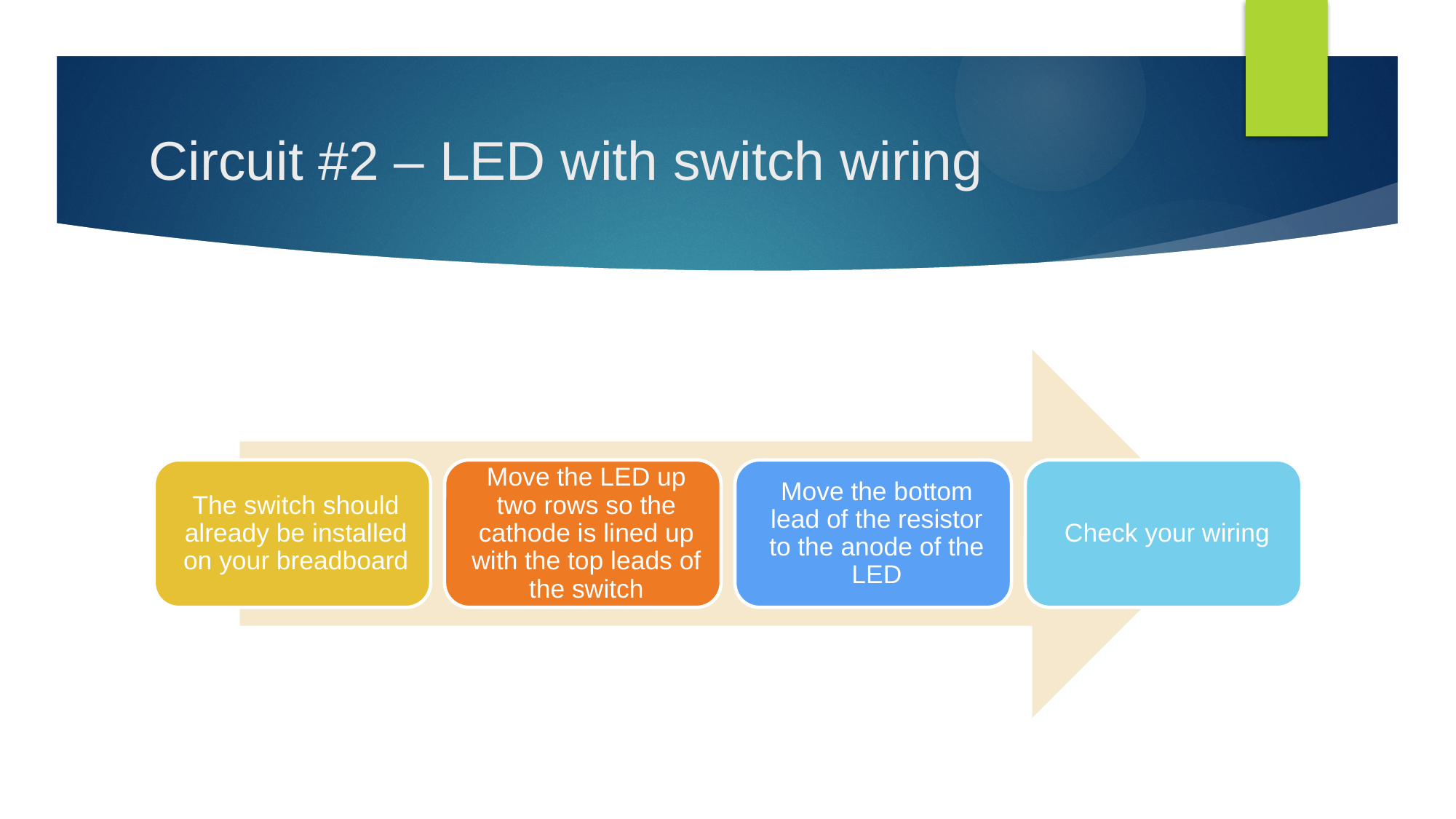

# Circuit #2 – LED with switch wiring
The switch should already be installed on your breadboard
Move the LED up two rows so the cathode is lined up with the top leads of the switch
Move the bottom lead of the resistor to the anode of the LED
Check your wiring